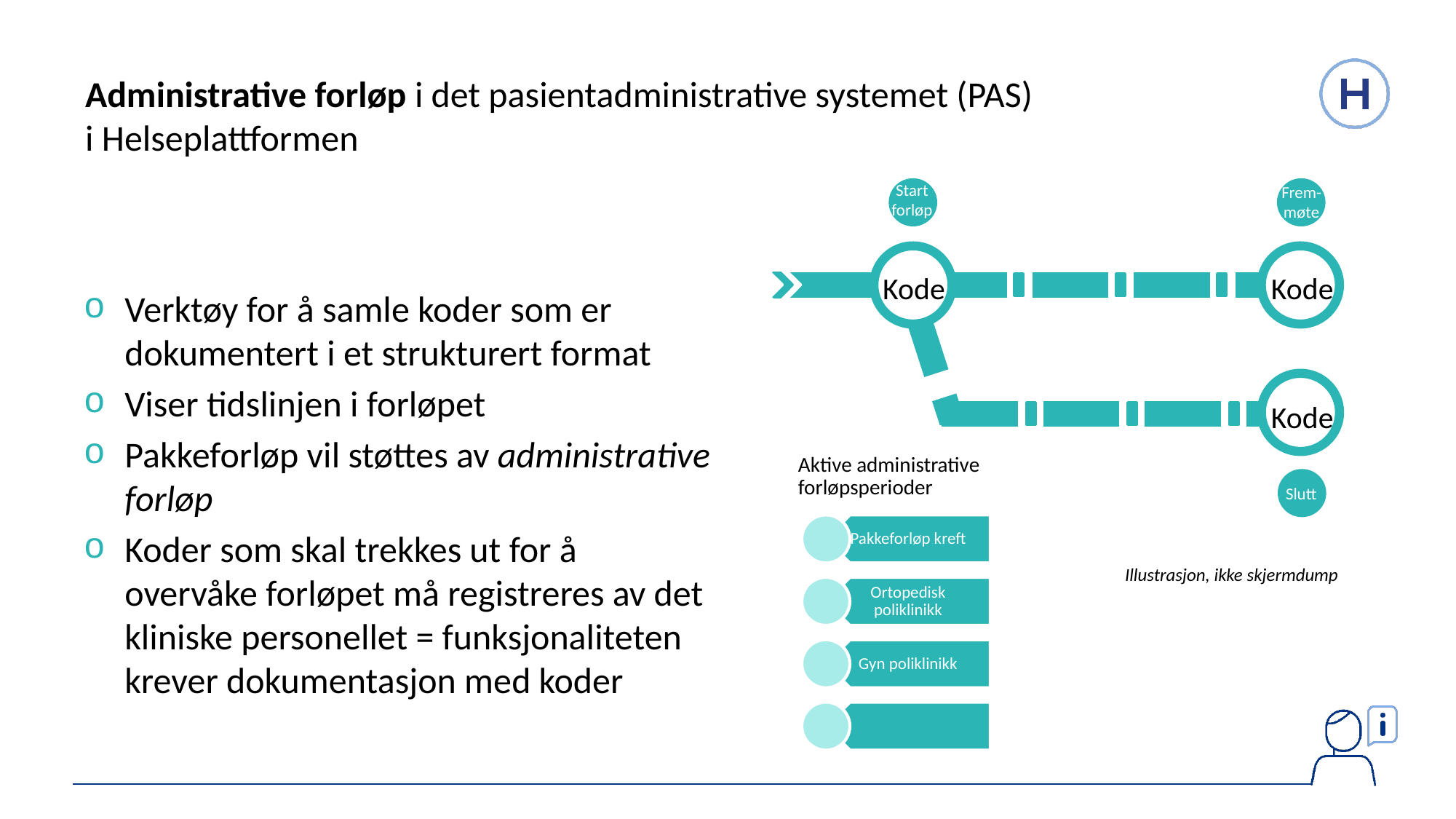

Administrative forløp i det pasientadministrative systemet (PAS) i Helseplattformen
Start forløp

Frem-møte

Kode
Kode
Kode

Slutt

Aktive administrative forløpsperioder
Pakkeforløp kreft
Ortopedisk poliklinikk
Gyn poliklinikk

Illustrasjon, ikke skjermdump

Verktøy for å samle koder som er dokumentert i et strukturert format
Viser tidslinjen i forløpet
Pakkeforløp vil støttes av administrative forløp
Koder som skal trekkes ut for å overvåke forløpet må registreres av det kliniske personellet = funksjonaliteten krever dokumentasjon med koder